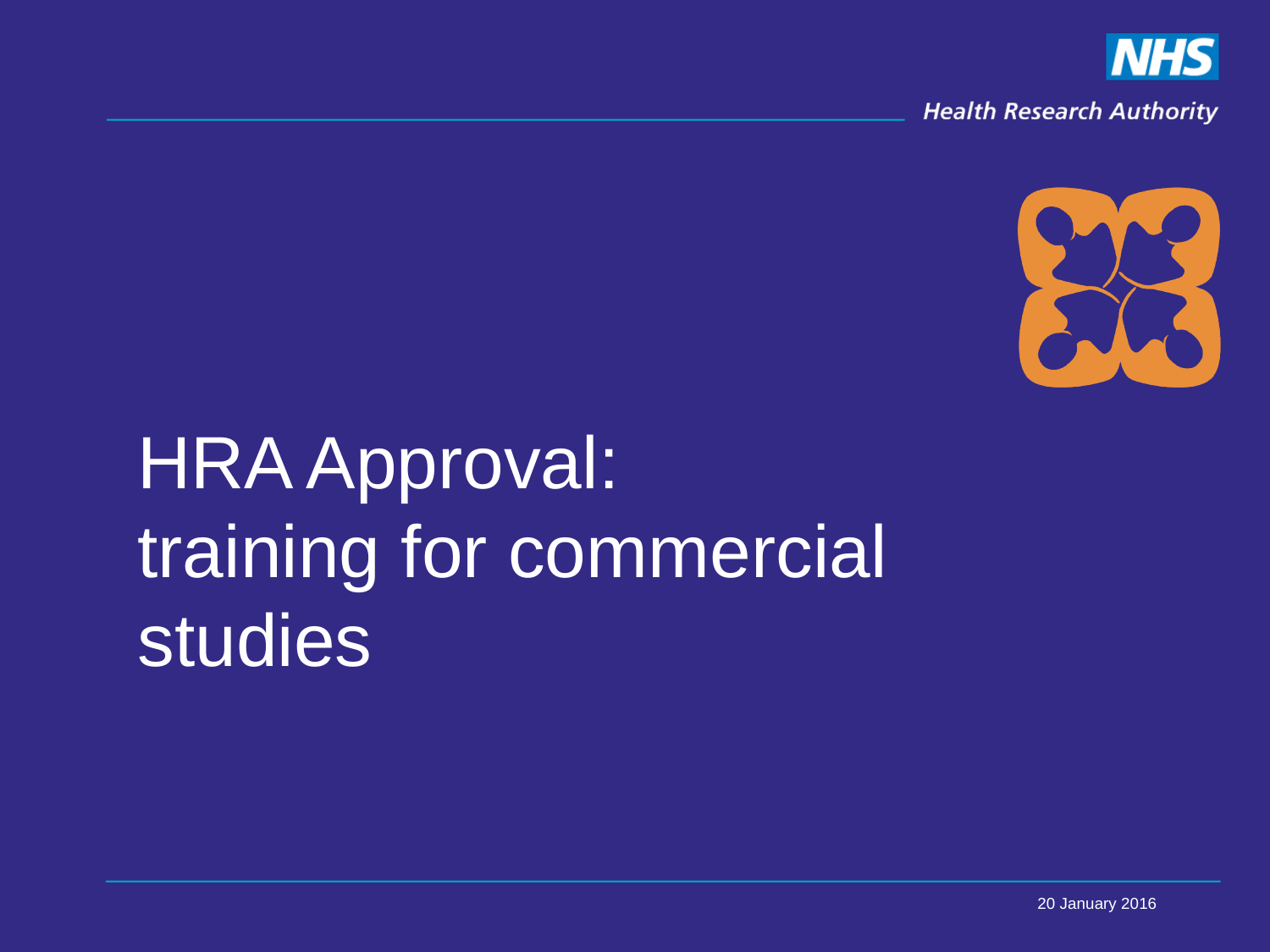

# HRA Approval: training for commercial studies
20 January 2016